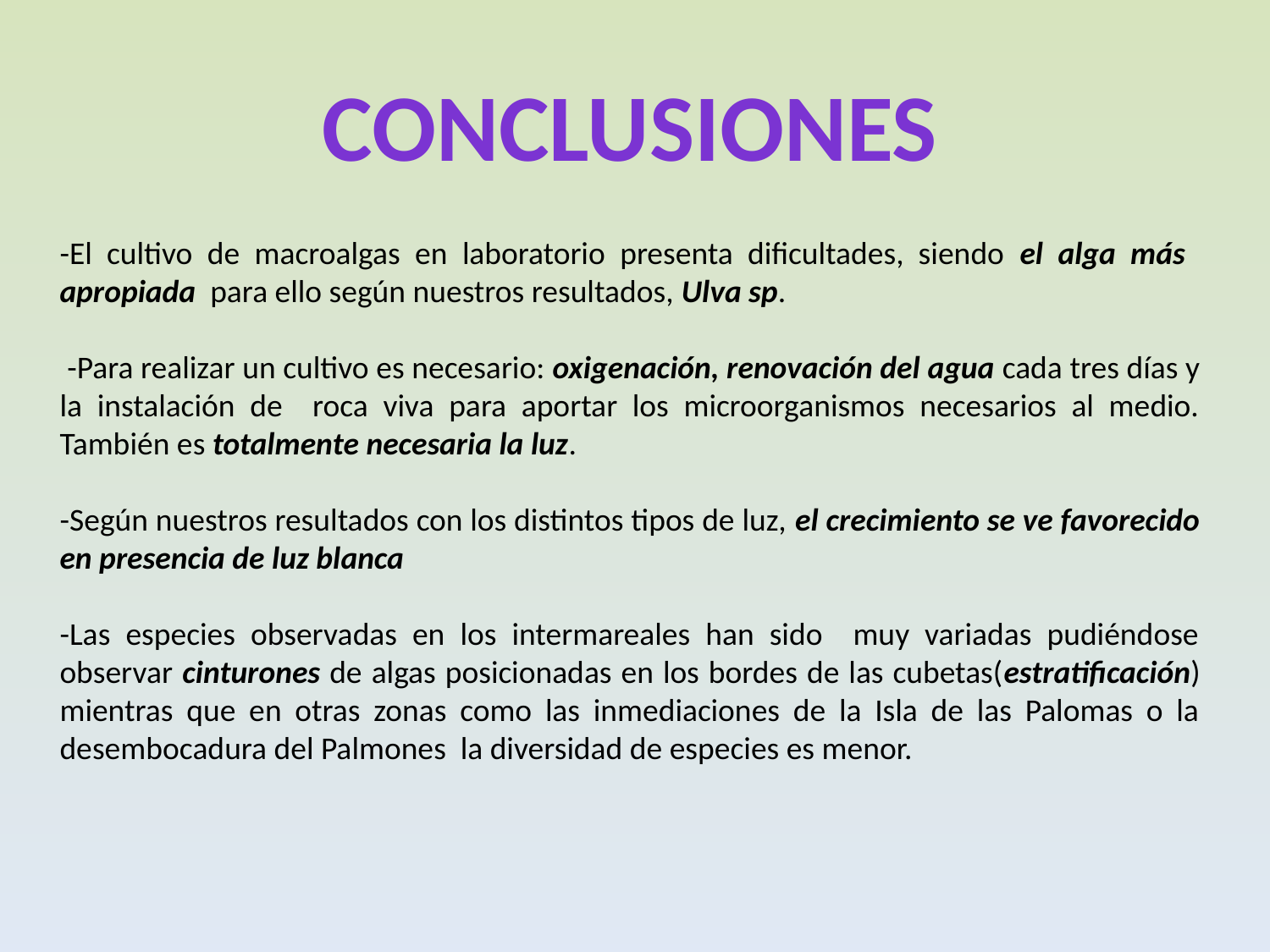

CONCLUSIONES
-El cultivo de macroalgas en laboratorio presenta dificultades, siendo el alga más  apropiada  para ello según nuestros resultados, Ulva sp.

 -Para realizar un cultivo es necesario: oxigenación, renovación del agua cada tres días y la instalación de  roca viva para aportar los microorganismos necesarios al medio. También es totalmente necesaria la luz.

-Según nuestros resultados con los distintos tipos de luz, el crecimiento se ve favorecido en presencia de luz blanca

-Las especies observadas en los intermareales han sido  muy variadas pudiéndose observar cinturones de algas posicionadas en los bordes de las cubetas(estratificación) mientras que en otras zonas como las inmediaciones de la Isla de las Palomas o la desembocadura del Palmones  la diversidad de especies es menor.